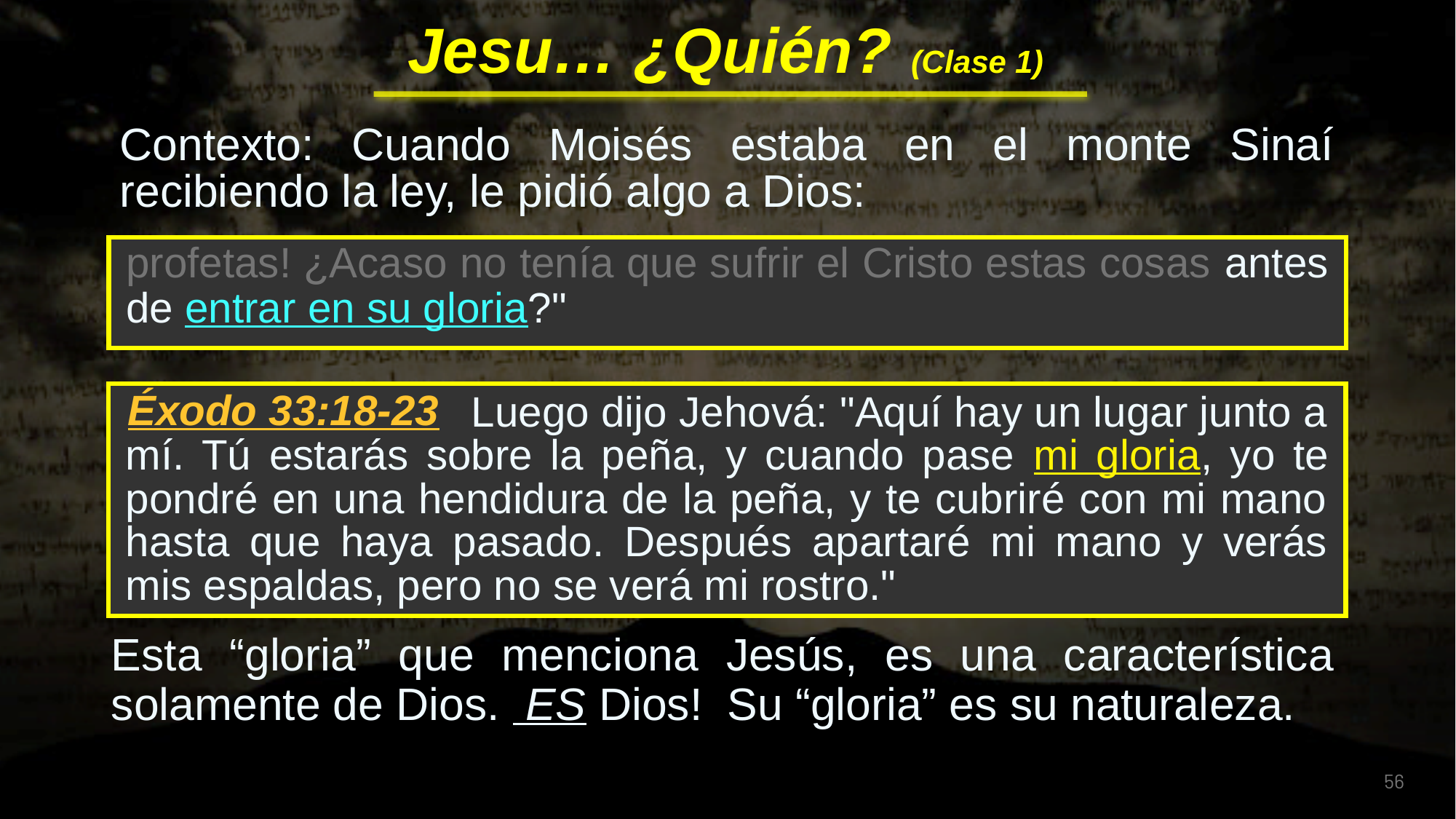

Contexto: Cuando Moisés estaba en el monte Sinaí recibiendo la ley, le pidió algo a Dios:
profetas! ¿Acaso no tenía que sufrir el Cristo estas cosas antes de entrar en su gloria?"
                             Luego dijo Jehová: "Aquí hay un lugar junto a mí. Tú estarás sobre la peña, y cuando pase mi gloria, yo te pondré en una hendidura de la peña, y te cubriré con mi mano hasta que haya pasado. Después apartaré mi mano y verás mis espaldas, pero no se verá mi rostro."
Éxodo 33:18-23
Esta “gloria” que menciona Jesús, es una característica solamente de Dios.  ES Dios!  Su “gloria” es su naturaleza.